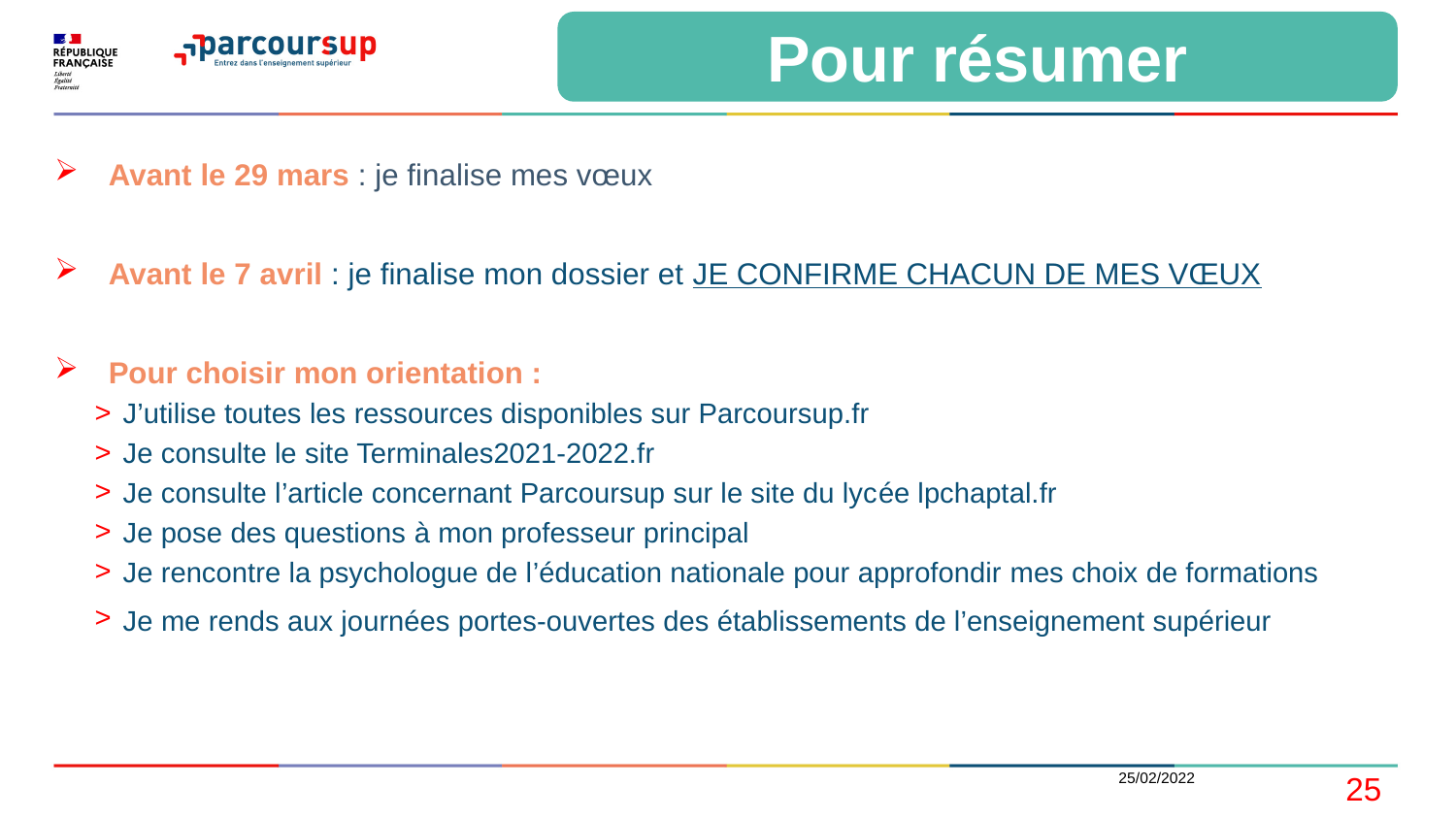

Pour résumer
 Avant le 29 mars : je finalise mes vœux

 Avant le 7 avril : je finalise mon dossier et JE CONFIRME CHACUN DE MES VŒUX

 Pour choisir mon orientation :
J’utilise toutes les ressources disponibles sur Parcoursup.fr
Je consulte le site Terminales2021-2022.fr
Je consulte l’article concernant Parcoursup sur le site du lycée lpchaptal.fr
Je pose des questions à mon professeur principal
Je rencontre la psychologue de l’éducation nationale pour approfondir mes choix de formations
Je me rends aux journées portes-ouvertes des établissements de l’enseignement supérieur
25/02/2022
25